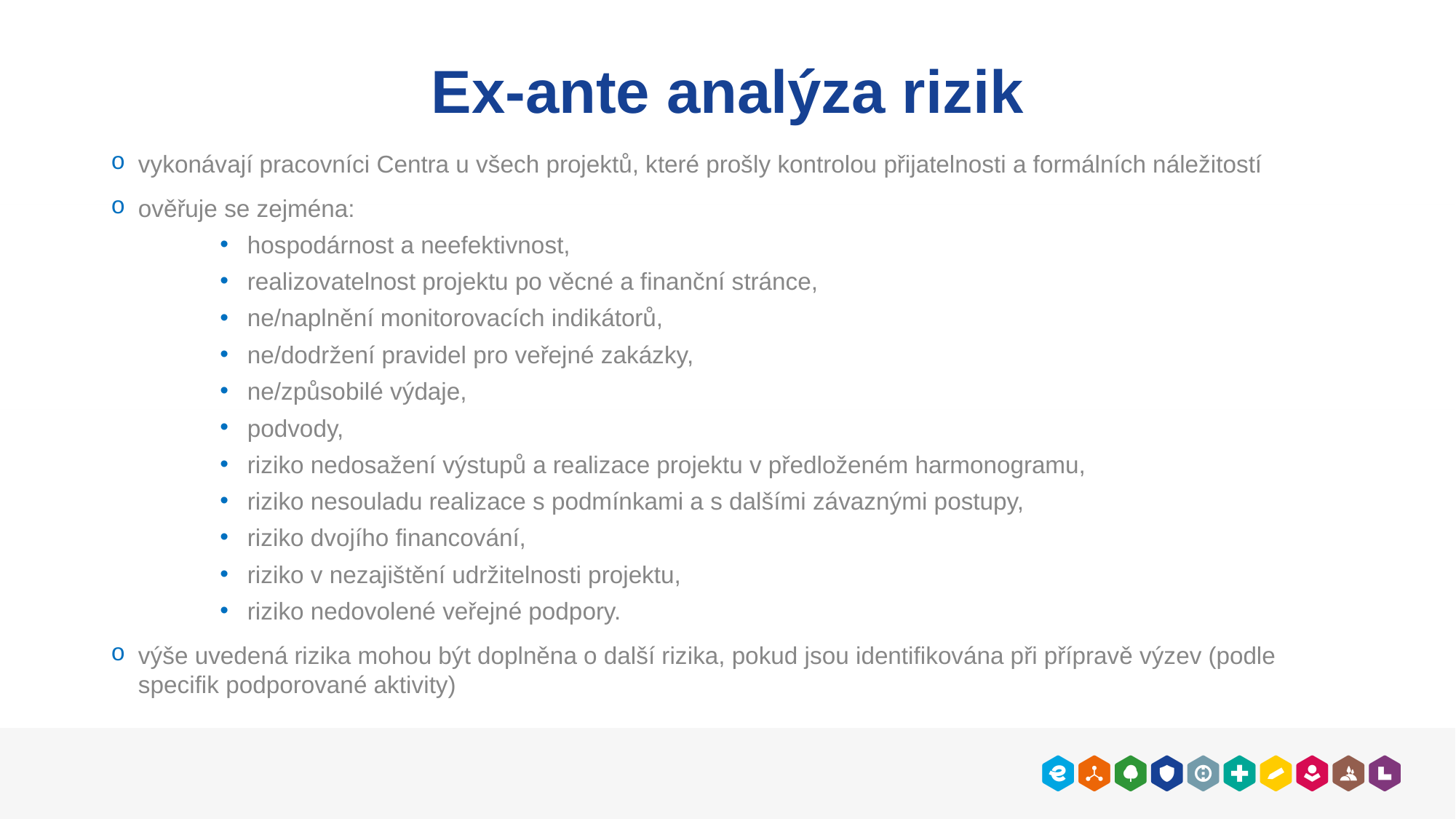

# Ex-ante analýza rizik
vykonávají pracovníci Centra u všech projektů, které prošly kontrolou přijatelnosti a formálních náležitostí
ověřuje se zejména:
hospodárnost a neefektivnost,
realizovatelnost projektu po věcné a finanční stránce,
ne/naplnění monitorovacích indikátorů,
ne/dodržení pravidel pro veřejné zakázky,
ne/způsobilé výdaje,
podvody,
riziko nedosažení výstupů a realizace projektu v předloženém harmonogramu,
riziko nesouladu realizace s podmínkami a s dalšími závaznými postupy,
riziko dvojího financování,
riziko v nezajištění udržitelnosti projektu,
riziko nedovolené veřejné podpory.
výše uvedená rizika mohou být doplněna o další rizika, pokud jsou identifikována při přípravě výzev (podle specifik podporované aktivity)